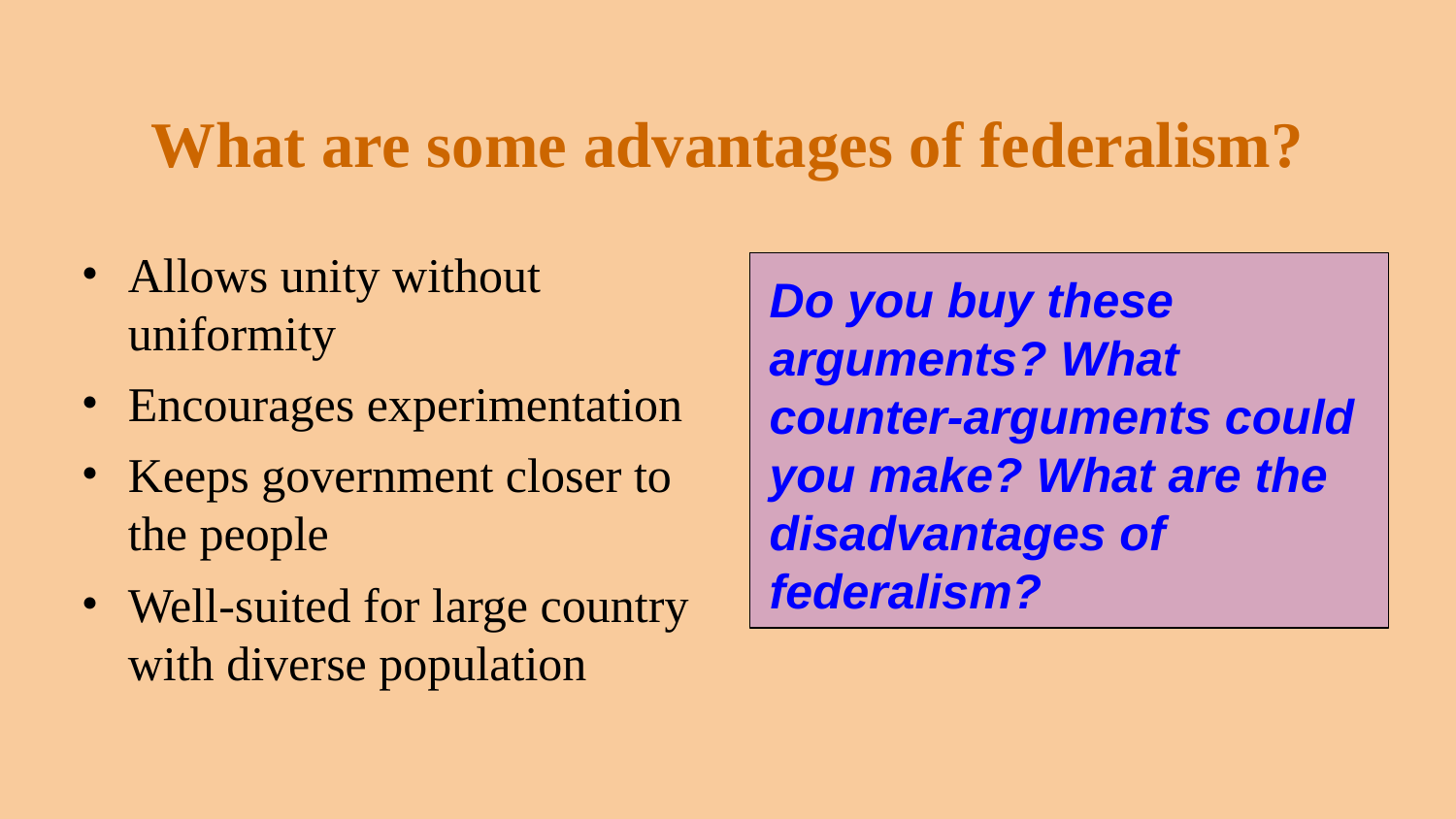

# What are some advantages of federalism?
Allows unity without uniformity
Encourages experimentation
Keeps government closer to the people
Well-suited for large country with diverse population

Do you buy these arguments? What counter-arguments could you make? What are the disadvantages of federalism?